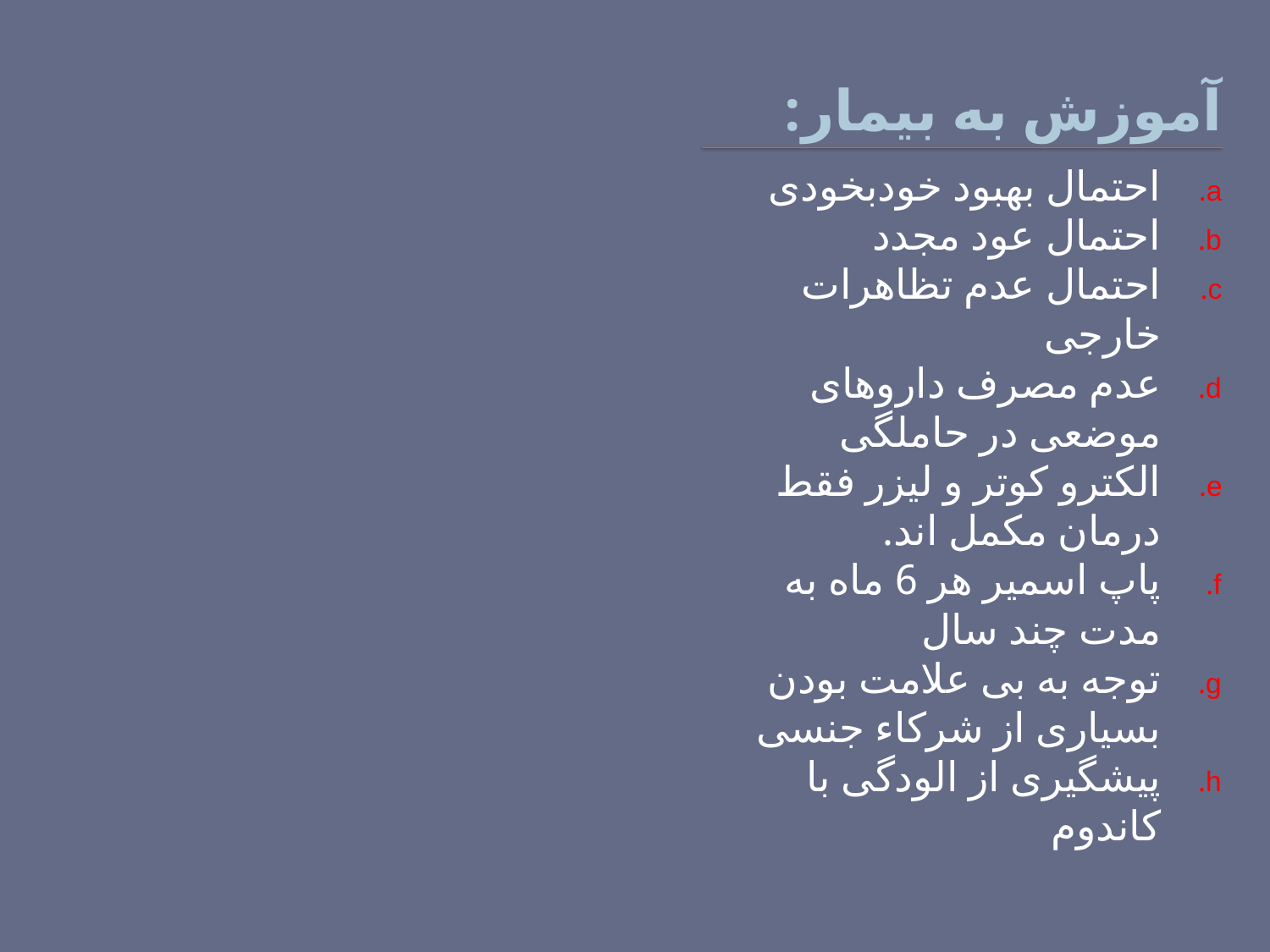

# آموزش به بیمار:
احتمال بهبود خودبخودی
احتمال عود مجدد
احتمال عدم تظاهرات خارجی
عدم مصرف داروهای موضعی در حاملگی
الکترو کوتر و لیزر فقط درمان مکمل اند.
پاپ اسمیر هر 6 ماه به مدت چند سال
توجه به بی علامت بودن بسیاری از شرکاء جنسی
پیشگیری از الودگی با  کاندوم